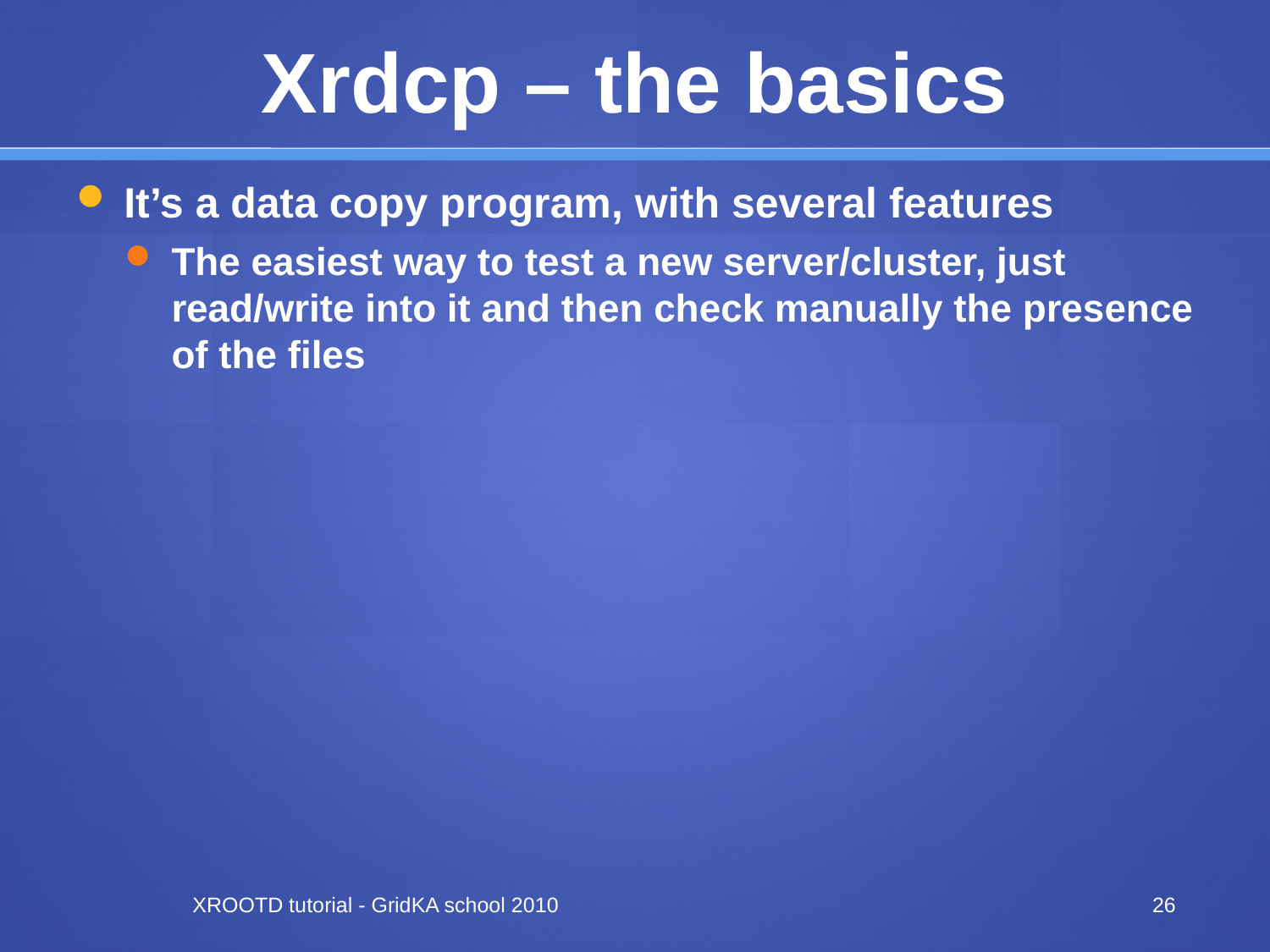

# Xrdcp – the basics
It’s a data copy program, with several features
The easiest way to test a new server/cluster, just read/write into it and then check manually the presence of the files
XROOTD tutorial - GridKA school 2010
26